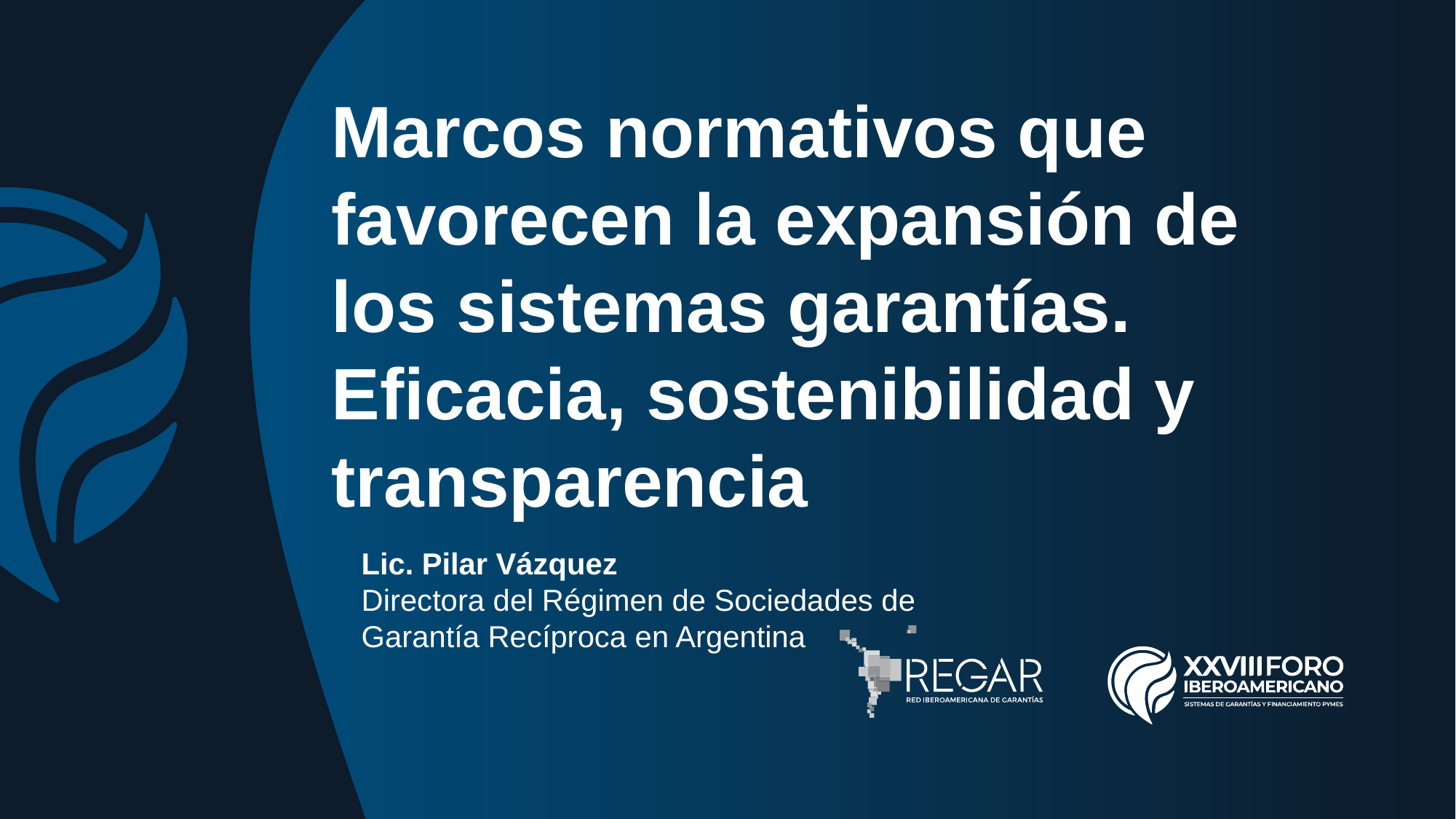

Marcos normativos que favorecen la expansión de los sistemas garantías. Eficacia, sostenibilidad y transparencia
Lic. Pilar Vázquez
Directora del Régimen de Sociedades de Garantía Recíproca en Argentina